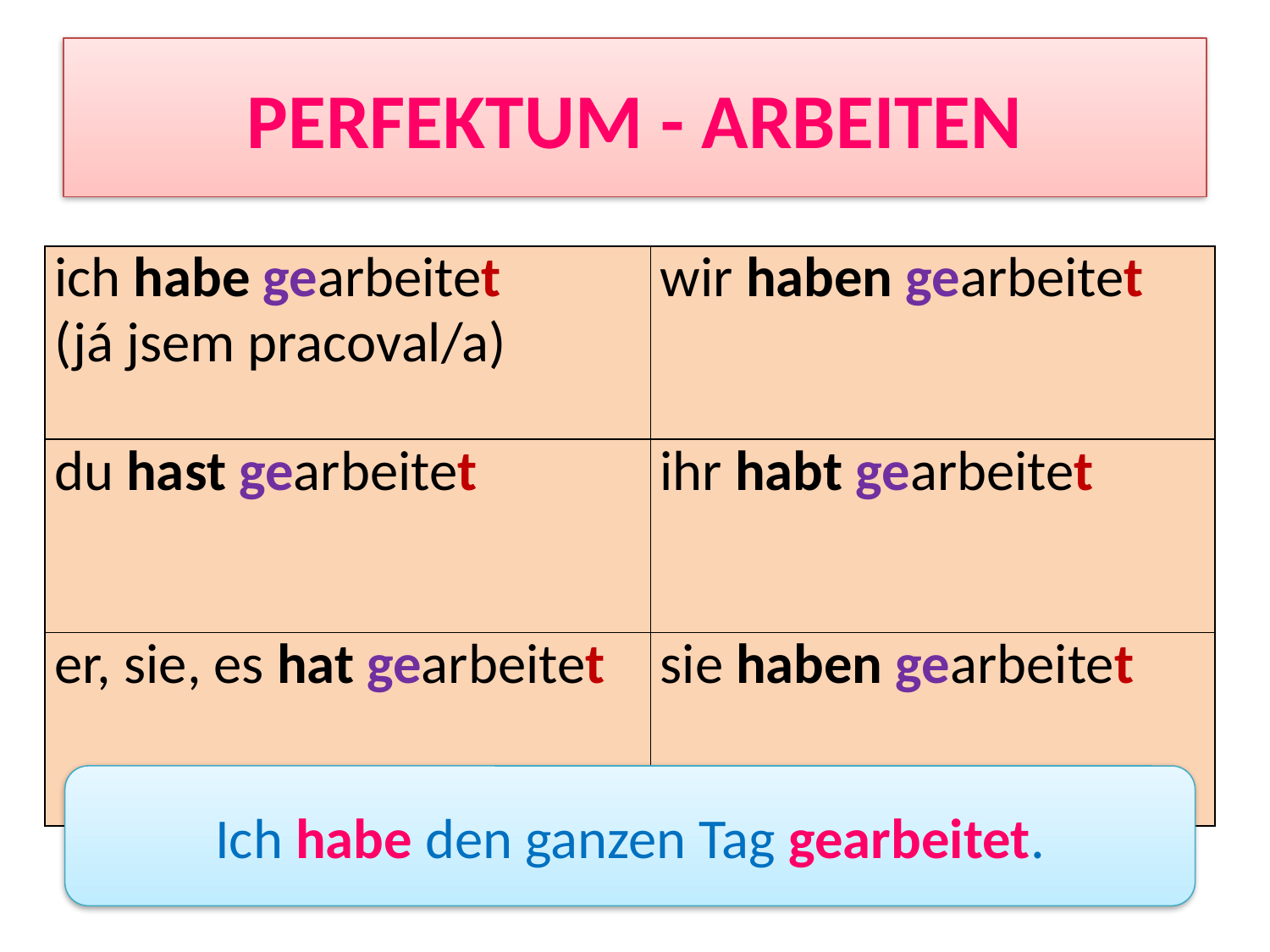

# PERFEKTUM - ARBEITEN
| ich habe gearbeitet (já jsem pracoval/a) | wir haben gearbeitet |
| --- | --- |
| du hast gearbeitet | ihr habt gearbeitet |
| er, sie, es hat gearbeitet | sie haben gearbeitet |
Ich habe den ganzen Tag gearbeitet.